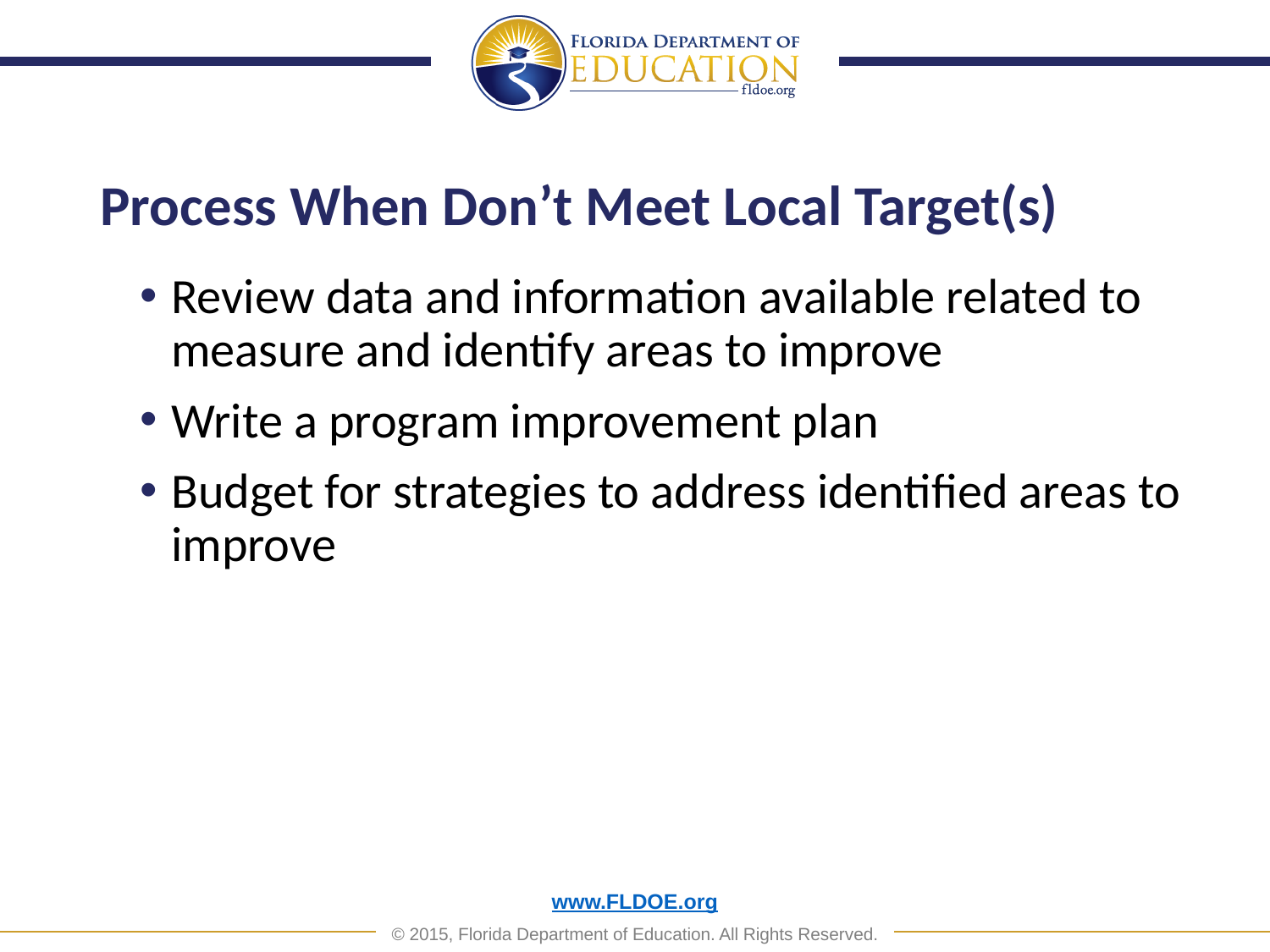

# Process When Don’t Meet Local Target(s)
Review data and information available related to measure and identify areas to improve
Write a program improvement plan
Budget for strategies to address identified areas to improve